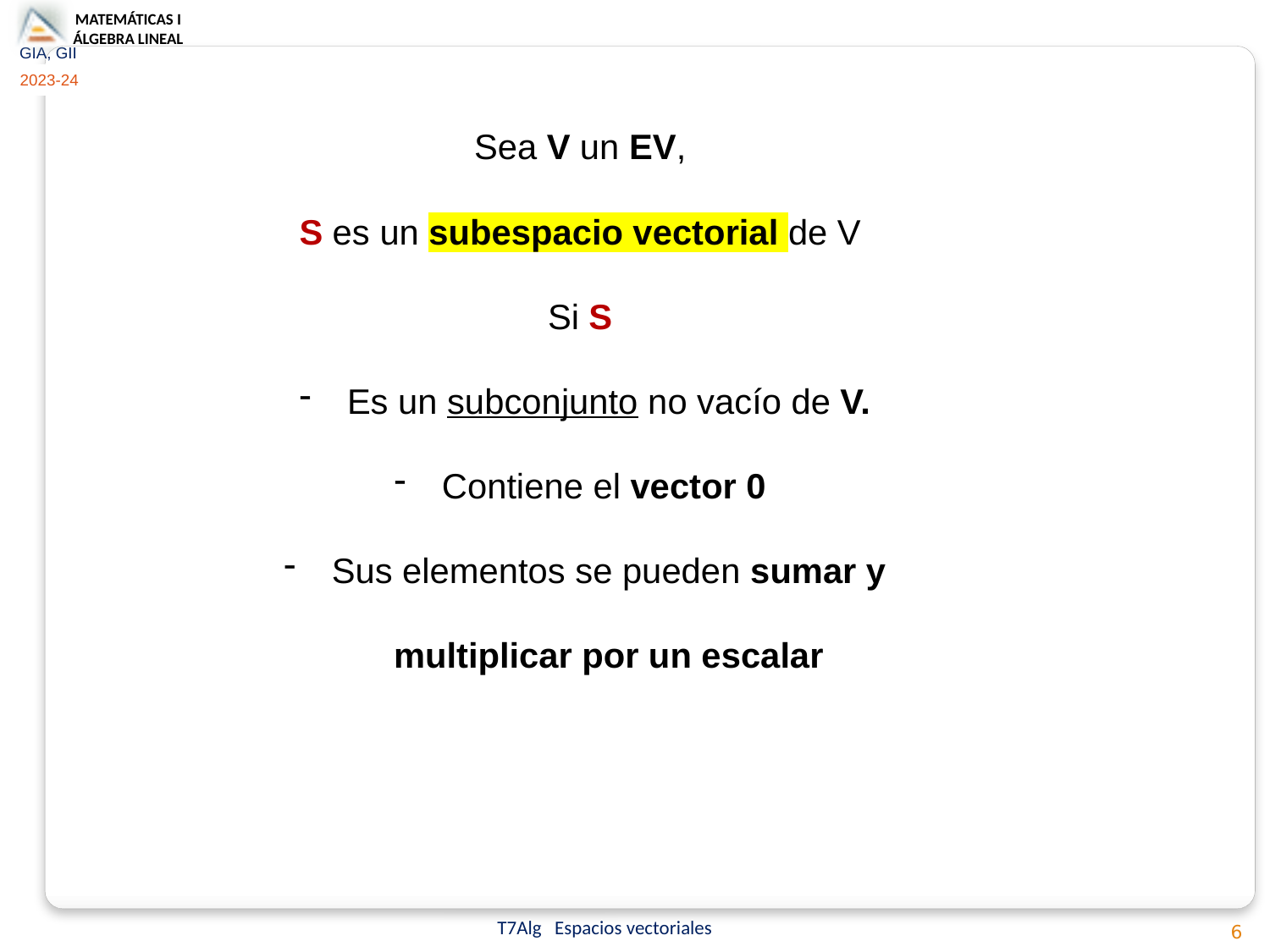

Sea V un EV,
S es un subespacio vectorial de V
Si S
Es un subconjunto no vacío de V.
Contiene el vector 0
Sus elementos se pueden sumar y multiplicar por un escalar
6